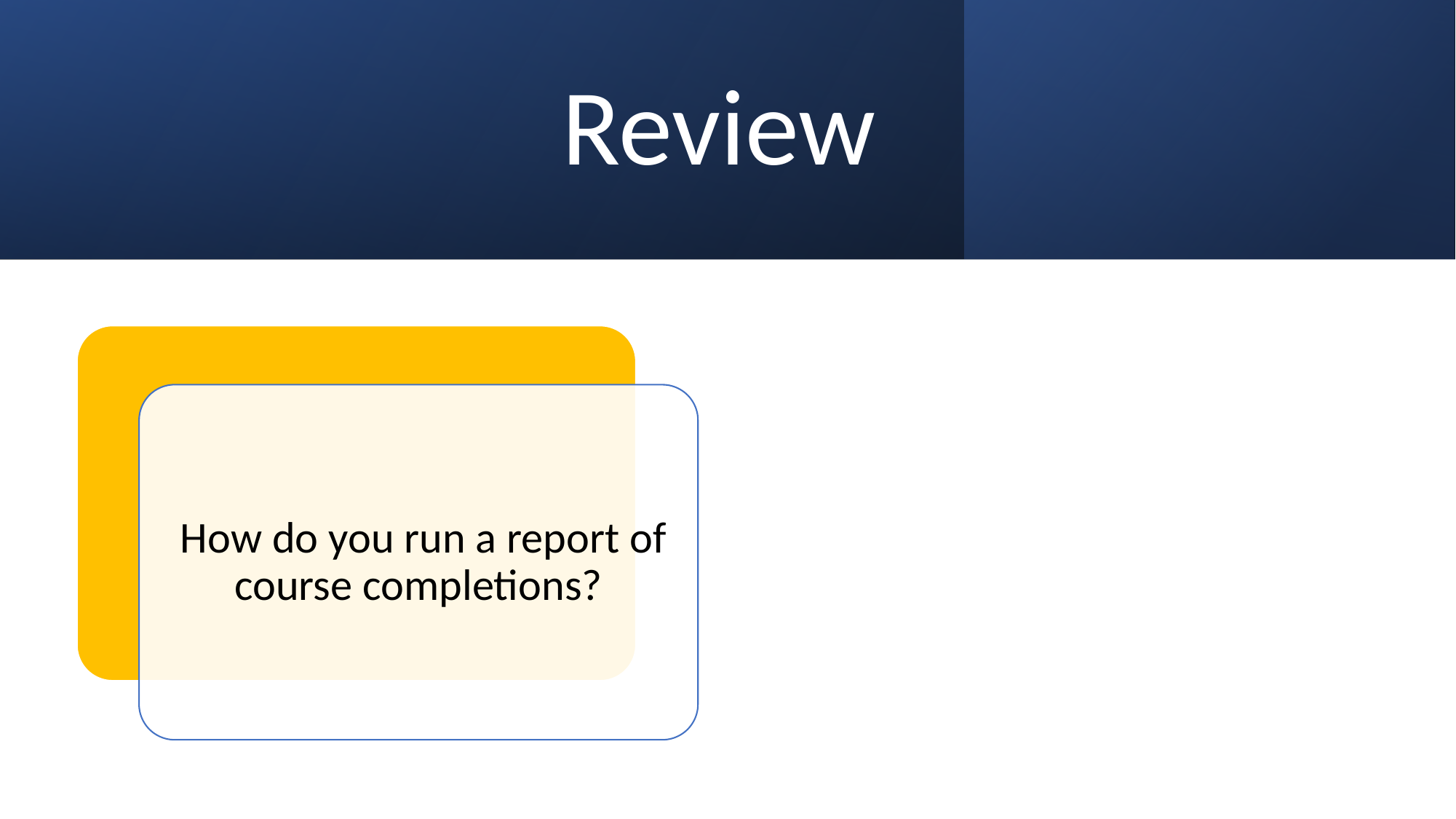

# Review

How do you run a report of course completions?
Go to Reports > Enrollments > Enrollment History.
Select the course.
Run report and export to Excel.